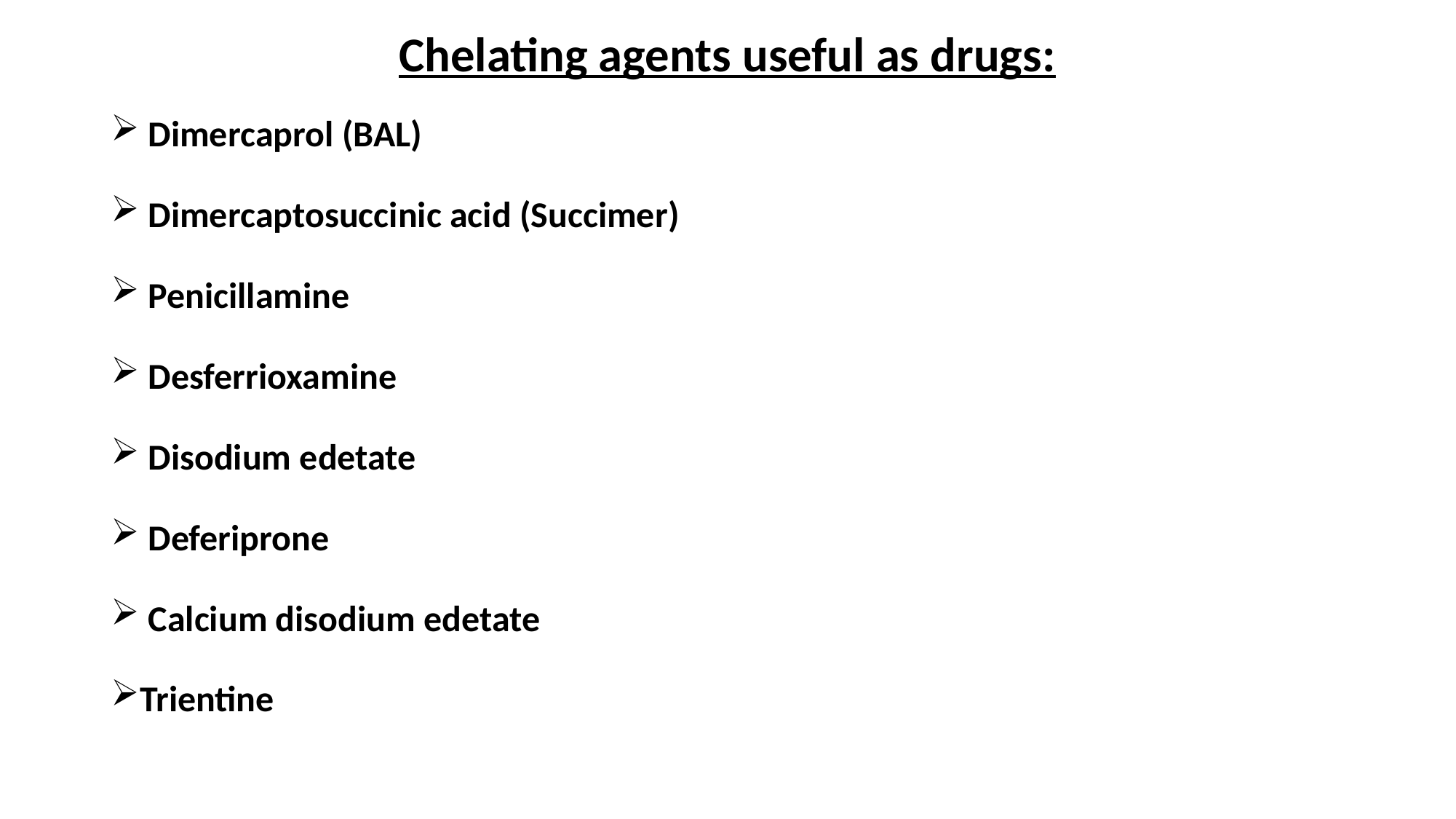

# Chelating agents useful as drugs:
 Dimercaprol (BAL)
 Dimercaptosuccinic acid (Succimer)
 Penicillamine
 Desferrioxamine
 Disodium edetate
 Deferiprone
 Calcium disodium edetate
Trientine